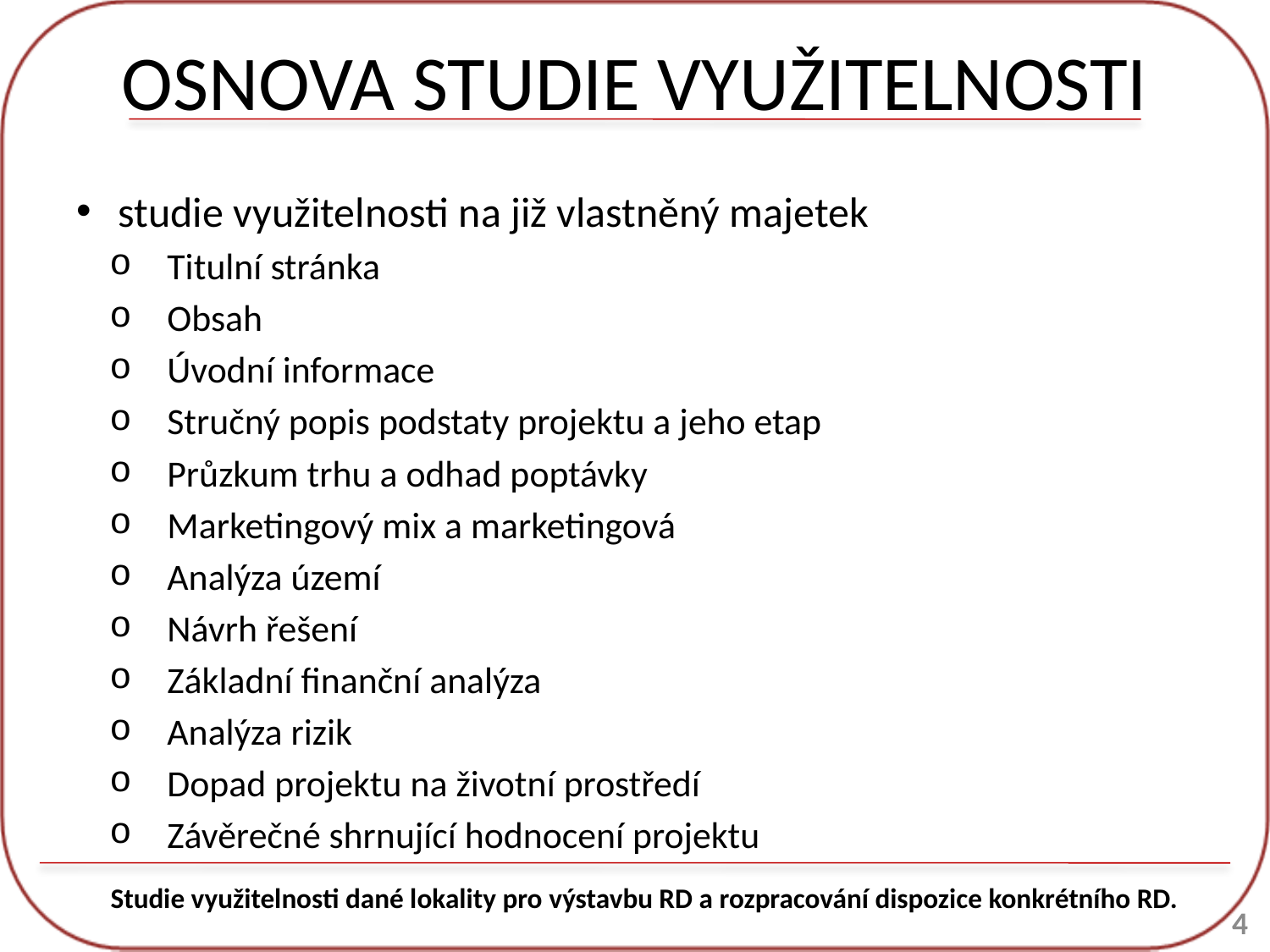

# OSNOVA STUDIE VYUŽITELNOSTI
studie využitelnosti na již vlastněný majetek
Titulní stránka
Obsah
Úvodní informace
Stručný popis podstaty projektu a jeho etap
Průzkum trhu a odhad poptávky
Marketingový mix a marketingová
Analýza území
Návrh řešení
Základní finanční analýza
Analýza rizik
Dopad projektu na životní prostředí
Závěrečné shrnující hodnocení projektu
Studie využitelnosti dané lokality pro výstavbu RD a rozpracování dispozice konkrétního RD.
4